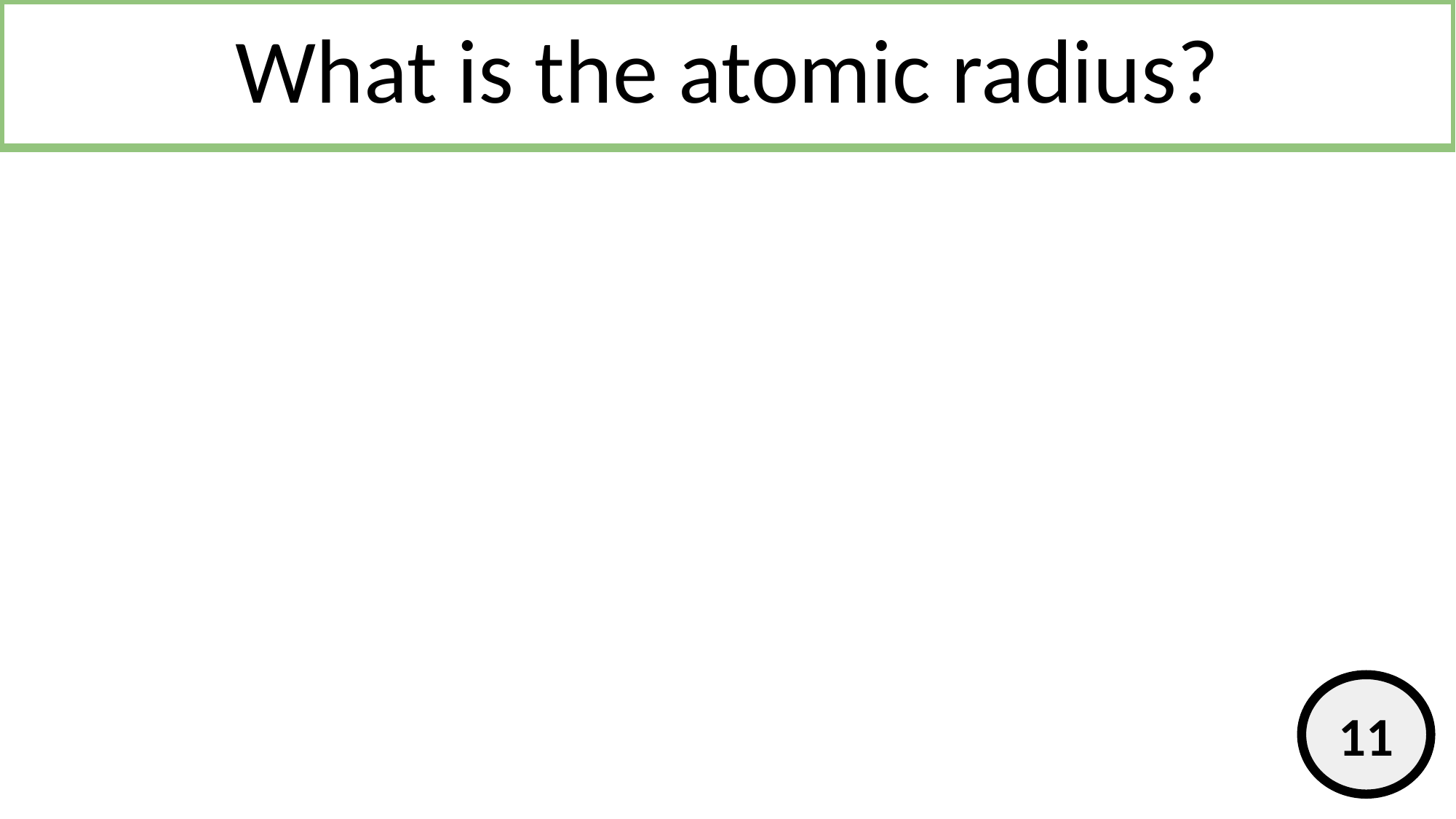

# What is the atomic radius?

11